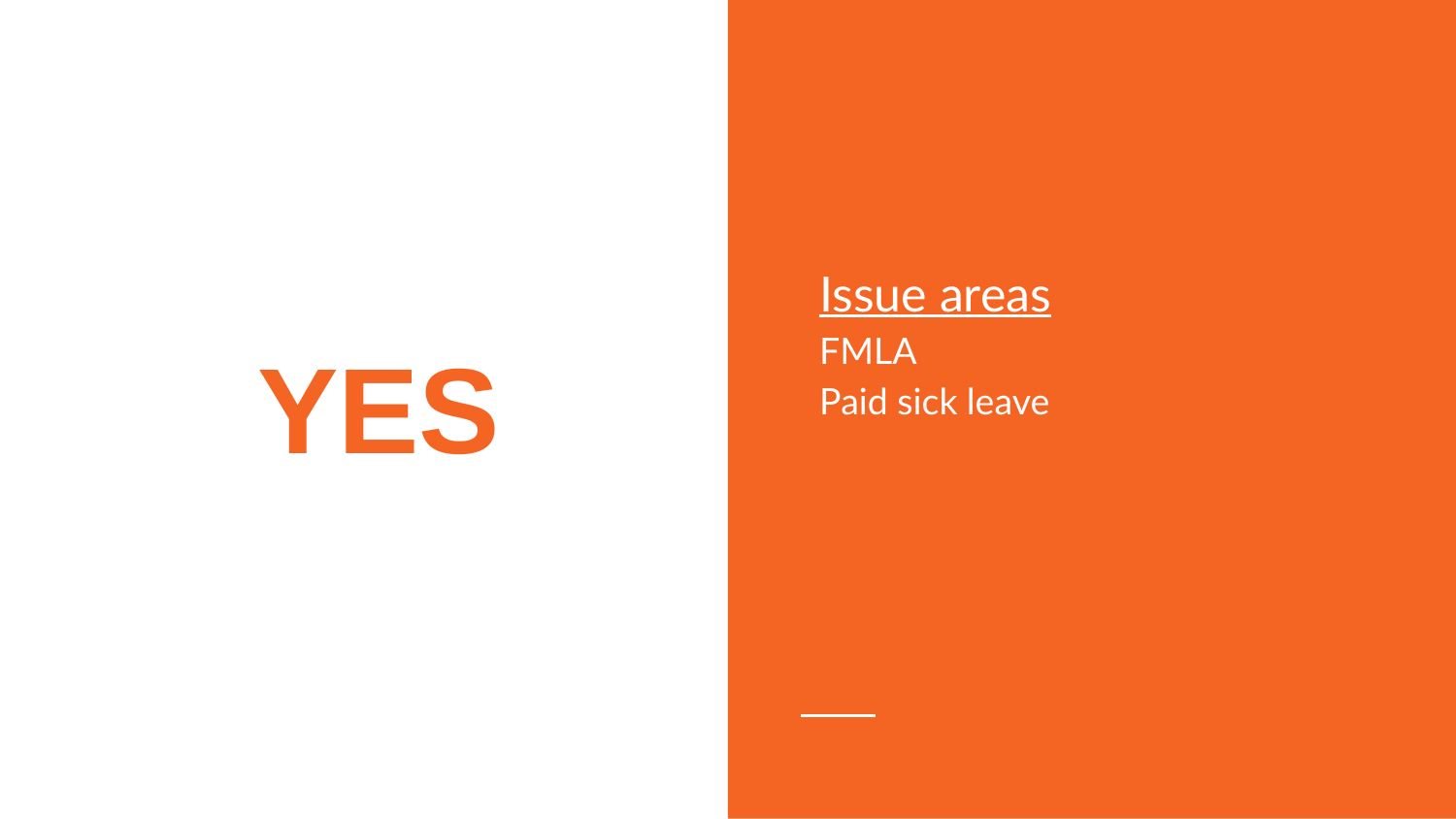

Issue areas
FMLA
Paid sick leave

# YES